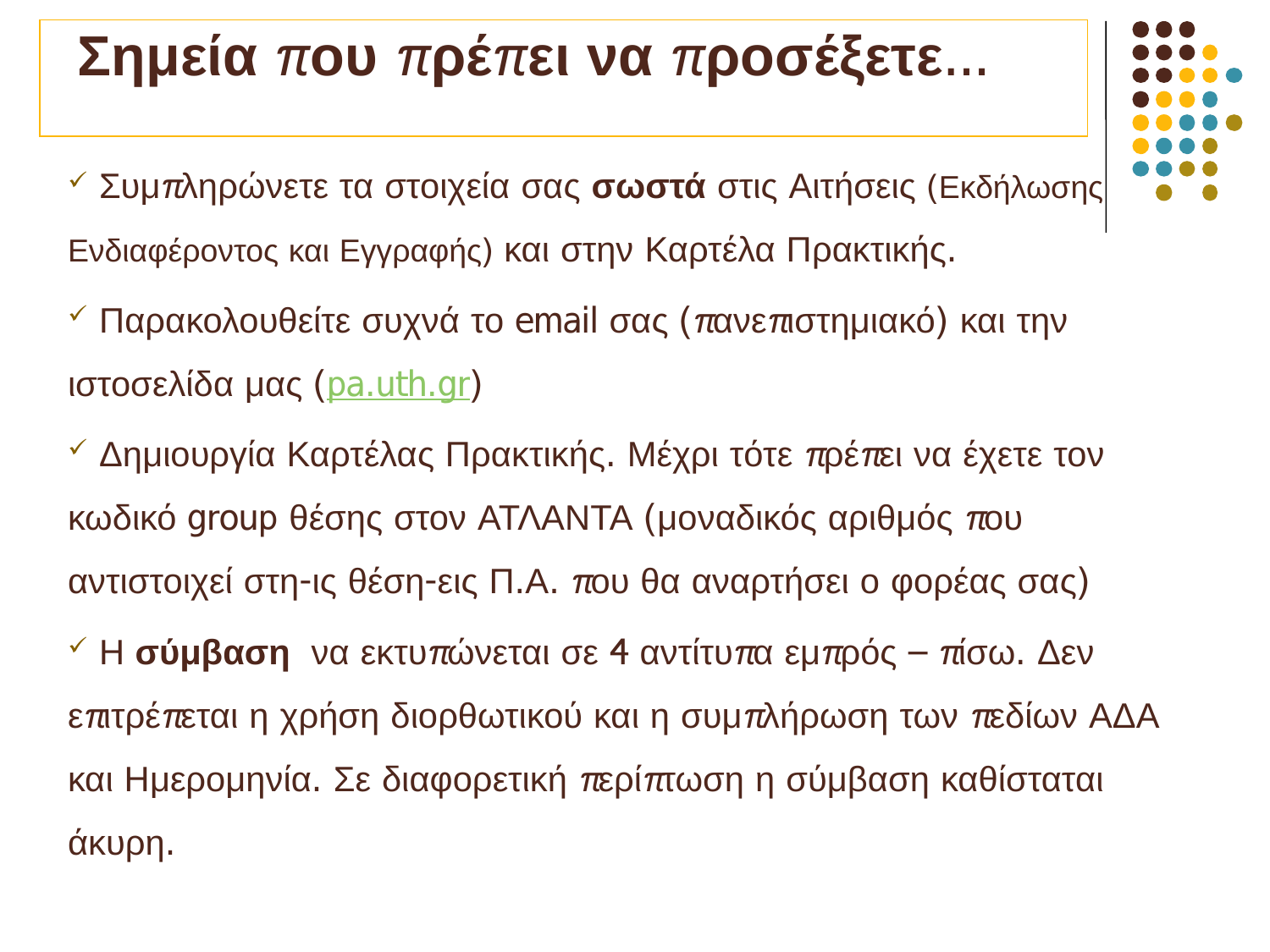

# Σημεία που πρέπει να προσέξετε…
 Συμπληρώνετε τα στοιχεία σας σωστά στις Αιτήσεις (Εκδήλωσης Ενδιαφέροντος και Εγγραφής) και στην Καρτέλα Πρακτικής.
 Παρακολουθείτε συχνά το email σας (πανεπιστημιακό) και την ιστοσελίδα μας (pa.uth.gr)
 Δημιουργία Καρτέλας Πρακτικής. Μέχρι τότε πρέπει να έχετε τον κωδικό group θέσης στον ΑΤΛΑΝΤΑ (μοναδικός αριθμός που αντιστοιχεί στη-ις θέση-εις Π.Α. που θα αναρτήσει ο φορέας σας)
 Η σύμβαση  να εκτυπώνεται σε 4 αντίτυπα εμπρός – πίσω. Δεν επιτρέπεται η χρήση διορθωτικού και η συμπλήρωση των πεδίων ΑΔΑ και Ημερομηνία. Σε διαφορετική περίπτωση η σύμβαση καθίσταται άκυρη.